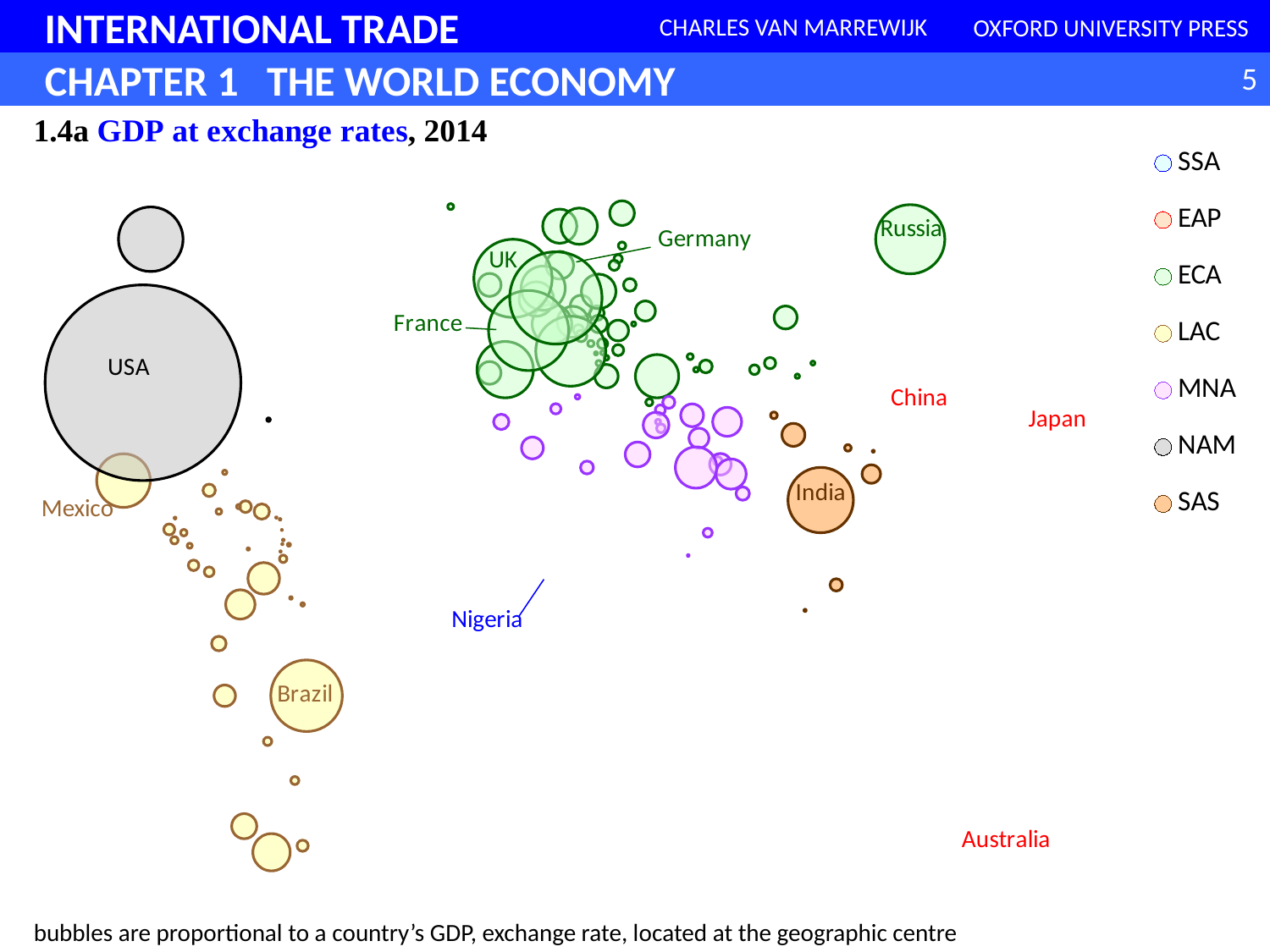

### Chart

| Category |  |  |  |  |  |  |  |
|---|---|---|---|---|---|---|---|
bubbles are proportional to a country’s GDP, exchange rate, located at the geographic centre